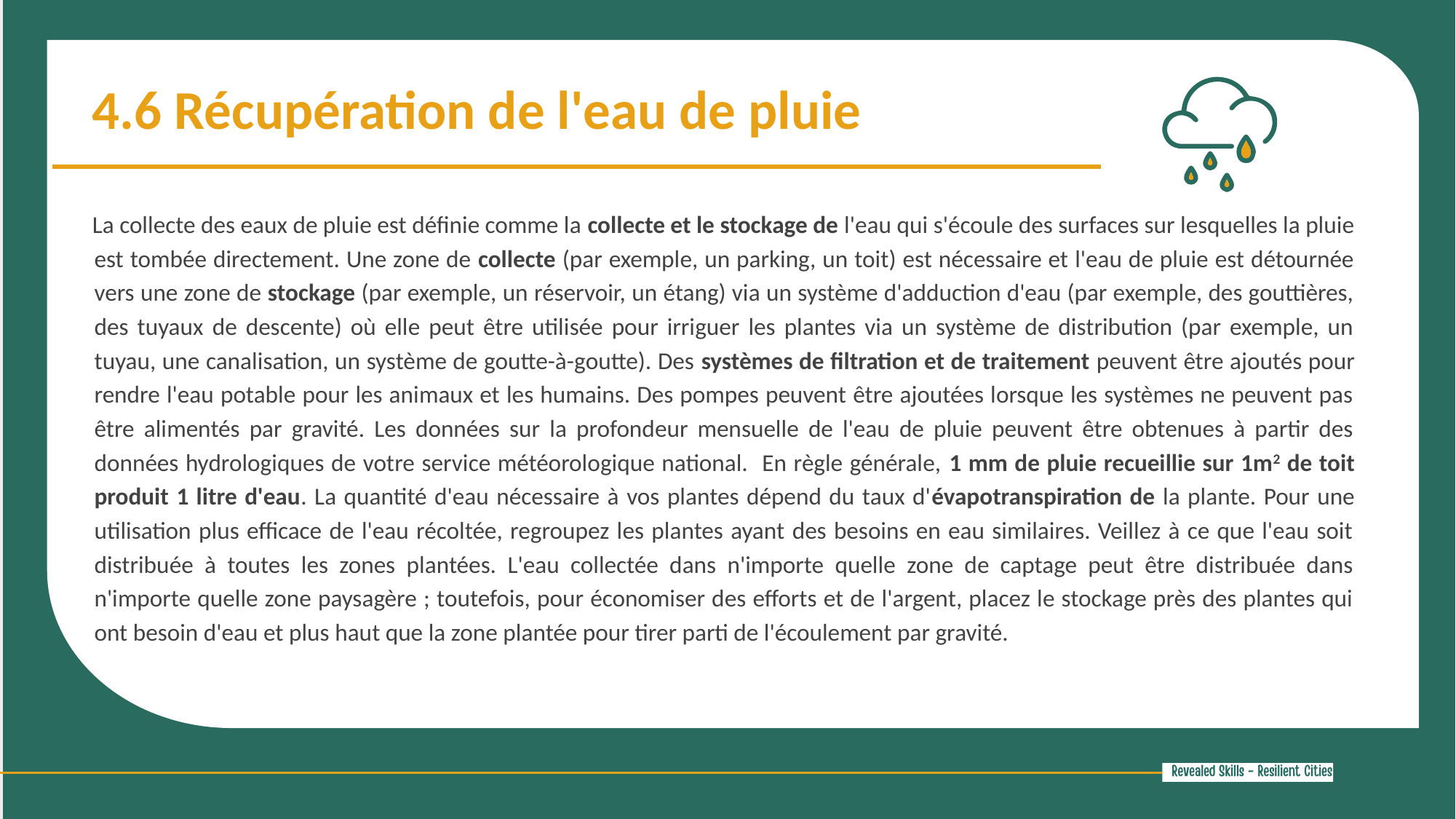

4.6 Récupération de l'eau de pluie

La collecte des eaux de pluie est définie comme la collecte et le stockage de l'eau qui s'écoule des surfaces sur lesquelles la pluie est tombée directement. Une zone de collecte (par exemple, un parking, un toit) est nécessaire et l'eau de pluie est détournée vers une zone de stockage (par exemple, un réservoir, un étang) via un système d'adduction d'eau (par exemple, des gouttières, des tuyaux de descente) où elle peut être utilisée pour irriguer les plantes via un système de distribution (par exemple, un tuyau, une canalisation, un système de goutte-à-goutte). Des systèmes de filtration et de traitement peuvent être ajoutés pour rendre l'eau potable pour les animaux et les humains. Des pompes peuvent être ajoutées lorsque les systèmes ne peuvent pas être alimentés par gravité. Les données sur la profondeur mensuelle de l'eau de pluie peuvent être obtenues à partir des données hydrologiques de votre service météorologique national.  En règle générale, 1 mm de pluie recueillie sur 1m2 de toit produit 1 litre d'eau. La quantité d'eau nécessaire à vos plantes dépend du taux d'évapotranspiration de la plante. Pour une utilisation plus efficace de l'eau récoltée, regroupez les plantes ayant des besoins en eau similaires. Veillez à ce que l'eau soit distribuée à toutes les zones plantées. L'eau collectée dans n'importe quelle zone de captage peut être distribuée dans n'importe quelle zone paysagère ; toutefois, pour économiser des efforts et de l'argent, placez le stockage près des plantes qui ont besoin d'eau et plus haut que la zone plantée pour tirer parti de l'écoulement par gravité.